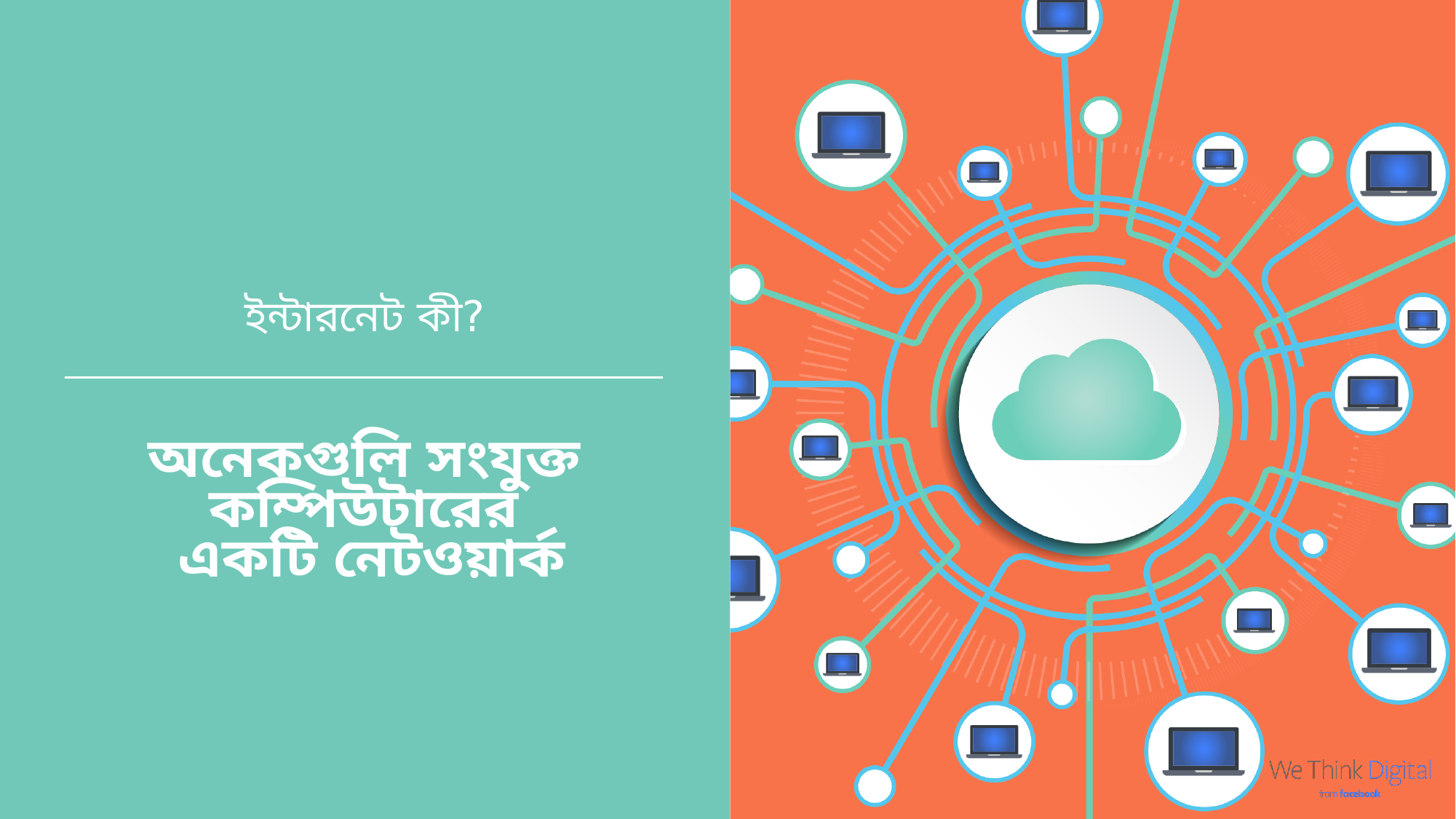

ইন্টারনেট কী?
অনেকগুলি সংযুক্ত কম্পিউটারের
 একটি নেটওয়ার্ক